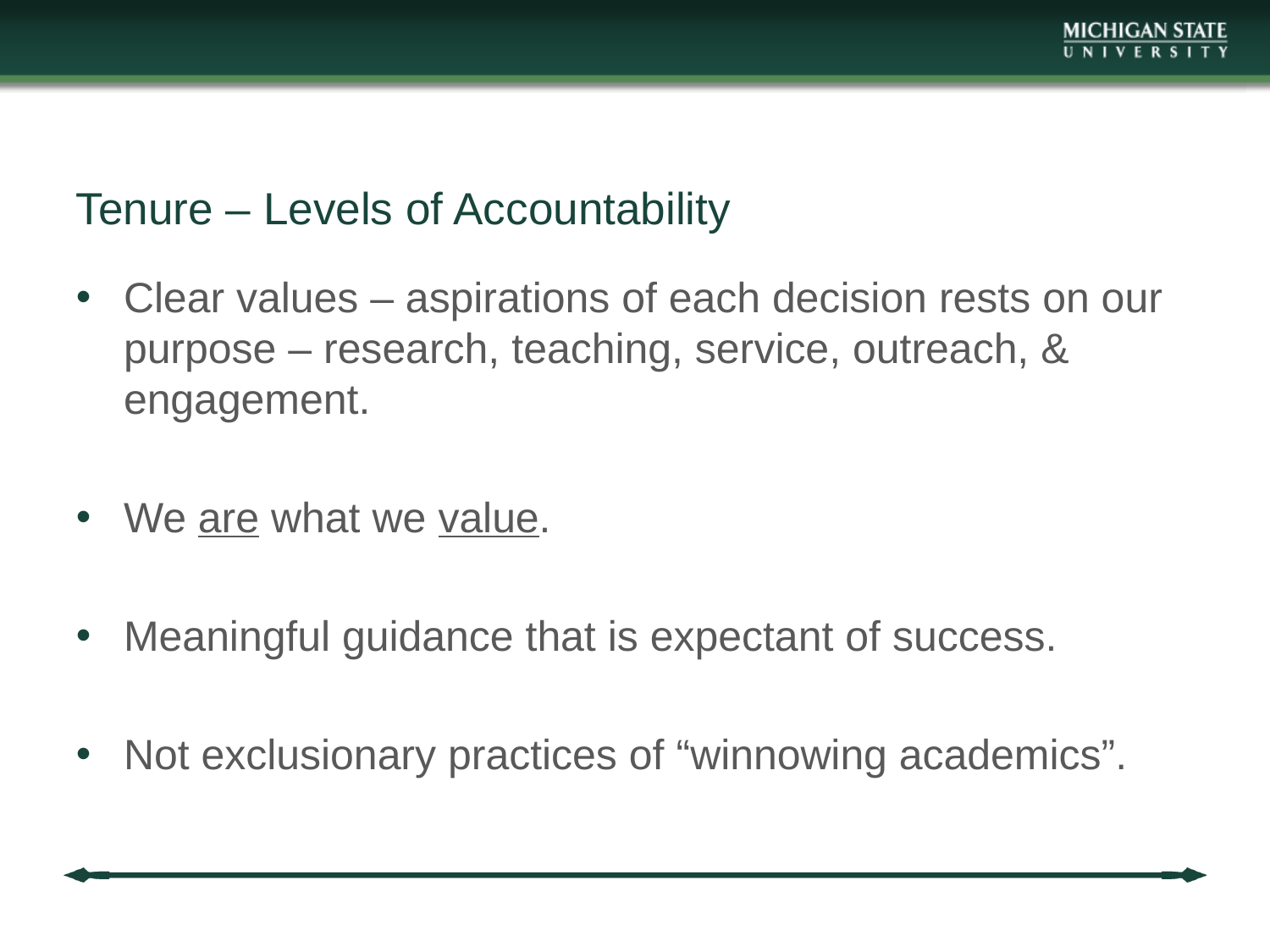

# Tenure – Levels of Accountability
Clear values – aspirations of each decision rests on our purpose – research, teaching, service, outreach, & engagement.

We are what we value.

Meaningful guidance that is expectant of success.

Not exclusionary practices of “winnowing academics”.